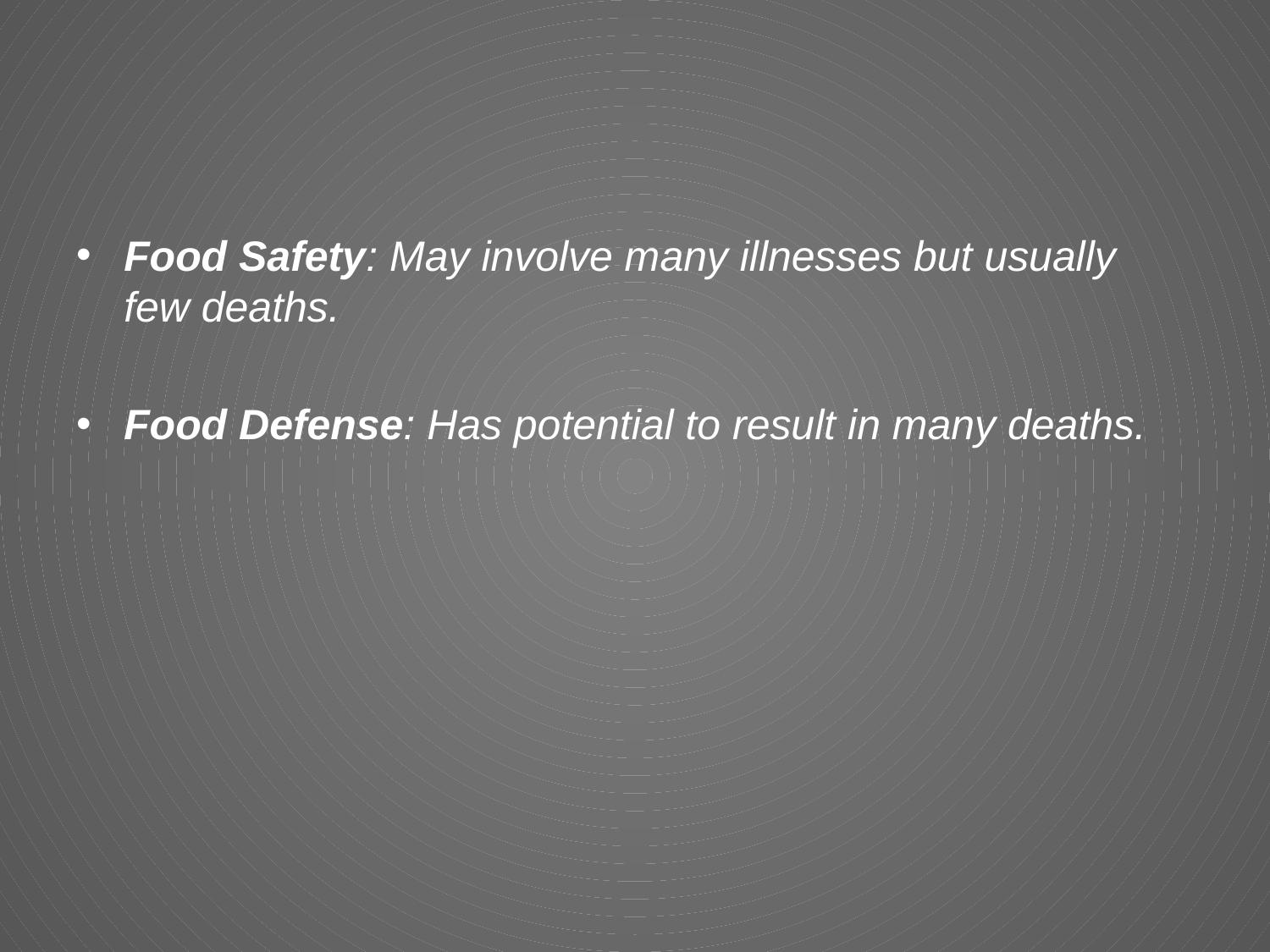

#
Food Safety: May involve many illnesses but usually few deaths.

Food Defense: Has potential to result in many deaths.